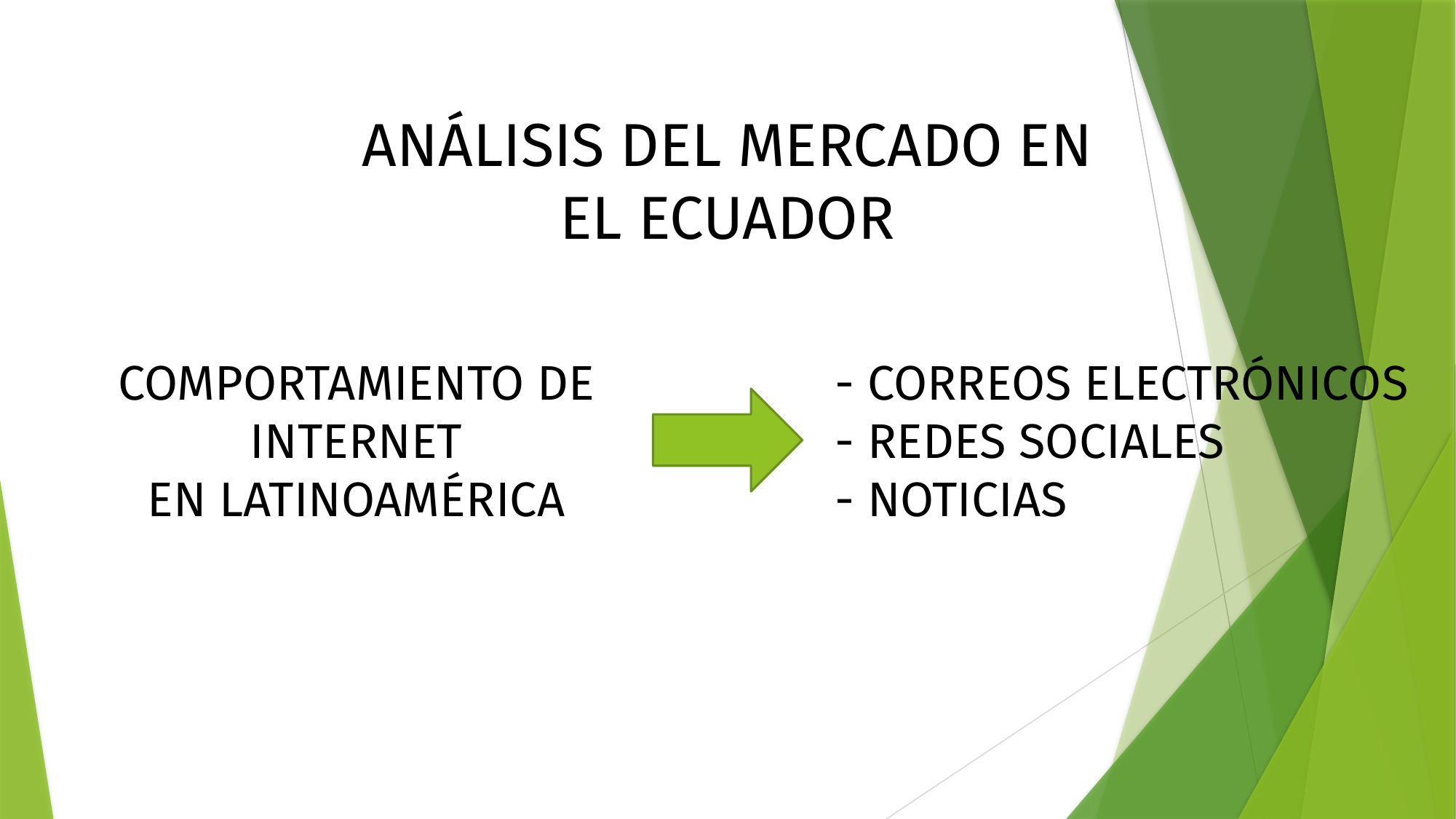

ANÁLISIS DEL MERCADO EN EL ECUADOR
COMPORTAMIENTO DE INTERNET
EN LATINOAMÉRICA
- CORREOS ELECTRÓNICOS
- REDES SOCIALES
- NOTICIAS